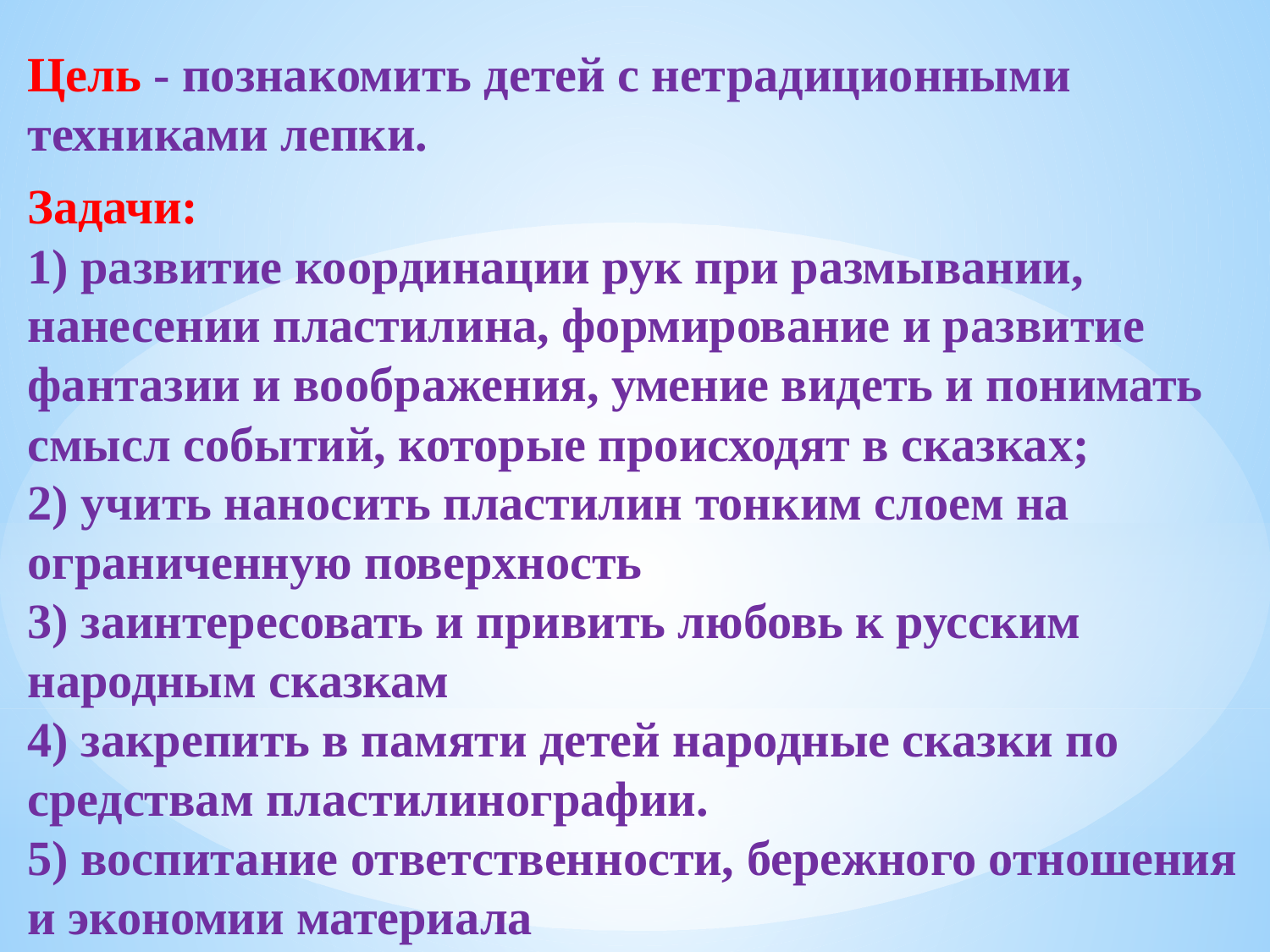

Цель - познакомить детей с нетрадиционными техниками лепки.
Задачи:
1) развитие координации рук при размывании, нанесении пластилина, формирование и развитие фантазии и воображения, умение видеть и понимать смысл событий, которые происходят в сказках;
2) учить наносить пластилин тонким слоем на ограниченную поверхность
3) заинтересовать и привить любовь к русским народным сказкам
4) закрепить в памяти детей народные сказки по средствам пластилинографии.
5) воспитание ответственности, бережного отношения и экономии материала